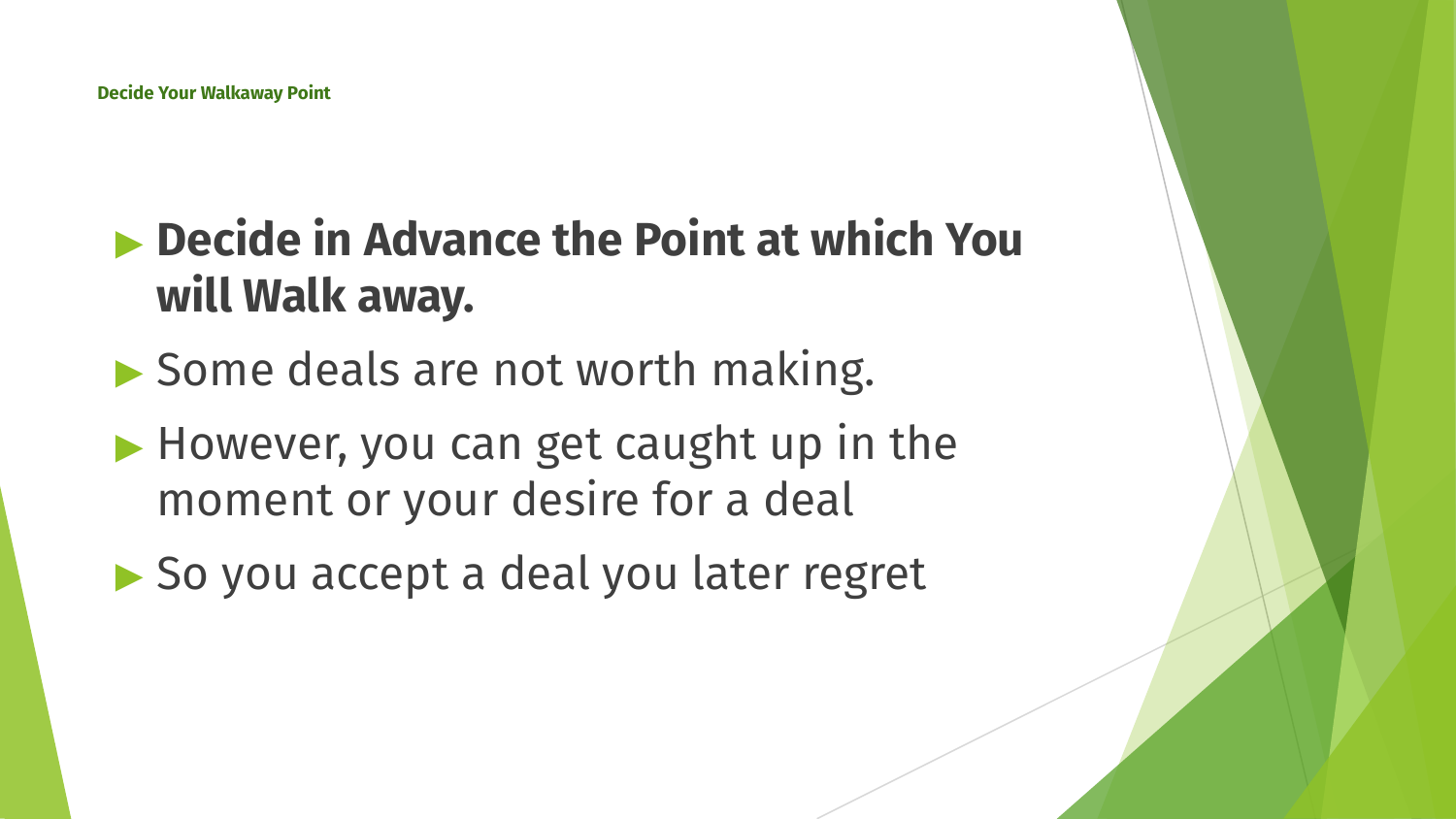

# Decide Your Walkaway Point
Decide in Advance the Point at which You will Walk away.
Some deals are not worth making.
However, you can get caught up in the moment or your desire for a deal
So you accept a deal you later regret